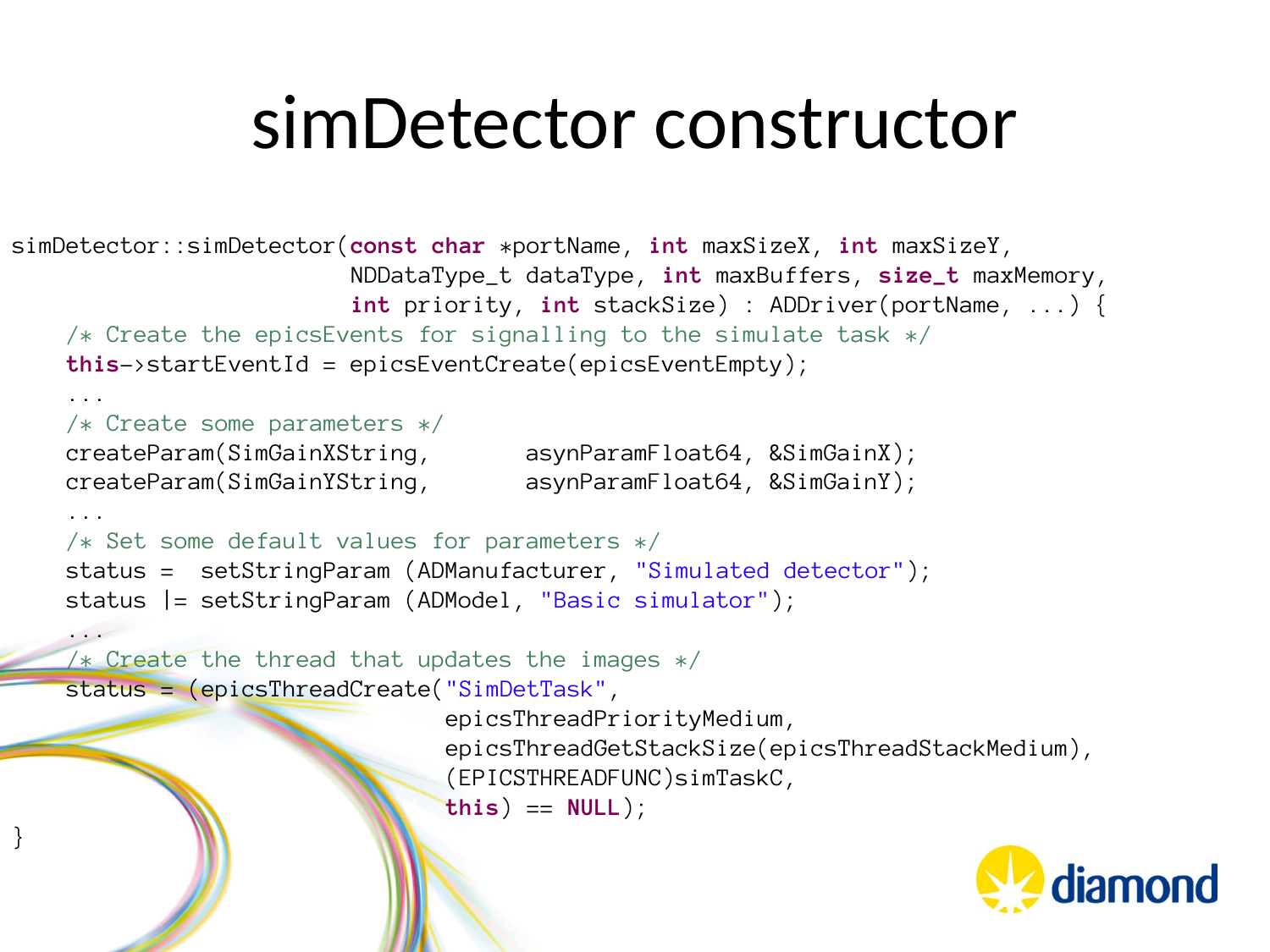

# simDetector constructor
simDetector::simDetector(const char *portName, int maxSizeX, int maxSizeY,
                         NDDataType_t dataType, int maxBuffers, size_t maxMemory,
                         int priority, int stackSize) : ADDriver(portName, ...) {
    /* Create the epicsEvents for signalling to the simulate task */
    this->startEventId = epicsEventCreate(epicsEventEmpty);
    ...
    /* Create some parameters */
    createParam(SimGainXString,       asynParamFloat64, &SimGainX);
    createParam(SimGainYString,       asynParamFloat64, &SimGainY);
    ...
    /* Set some default values for parameters */
    status =  setStringParam (ADManufacturer, "Simulated detector");
    status |= setStringParam (ADModel, "Basic simulator");
    ...
    /* Create the thread that updates the images */
    status = (epicsThreadCreate("SimDetTask",
                                epicsThreadPriorityMedium,
                                epicsThreadGetStackSize(epicsThreadStackMedium),
                                (EPICSTHREADFUNC)simTaskC,
                                this) == NULL);
}